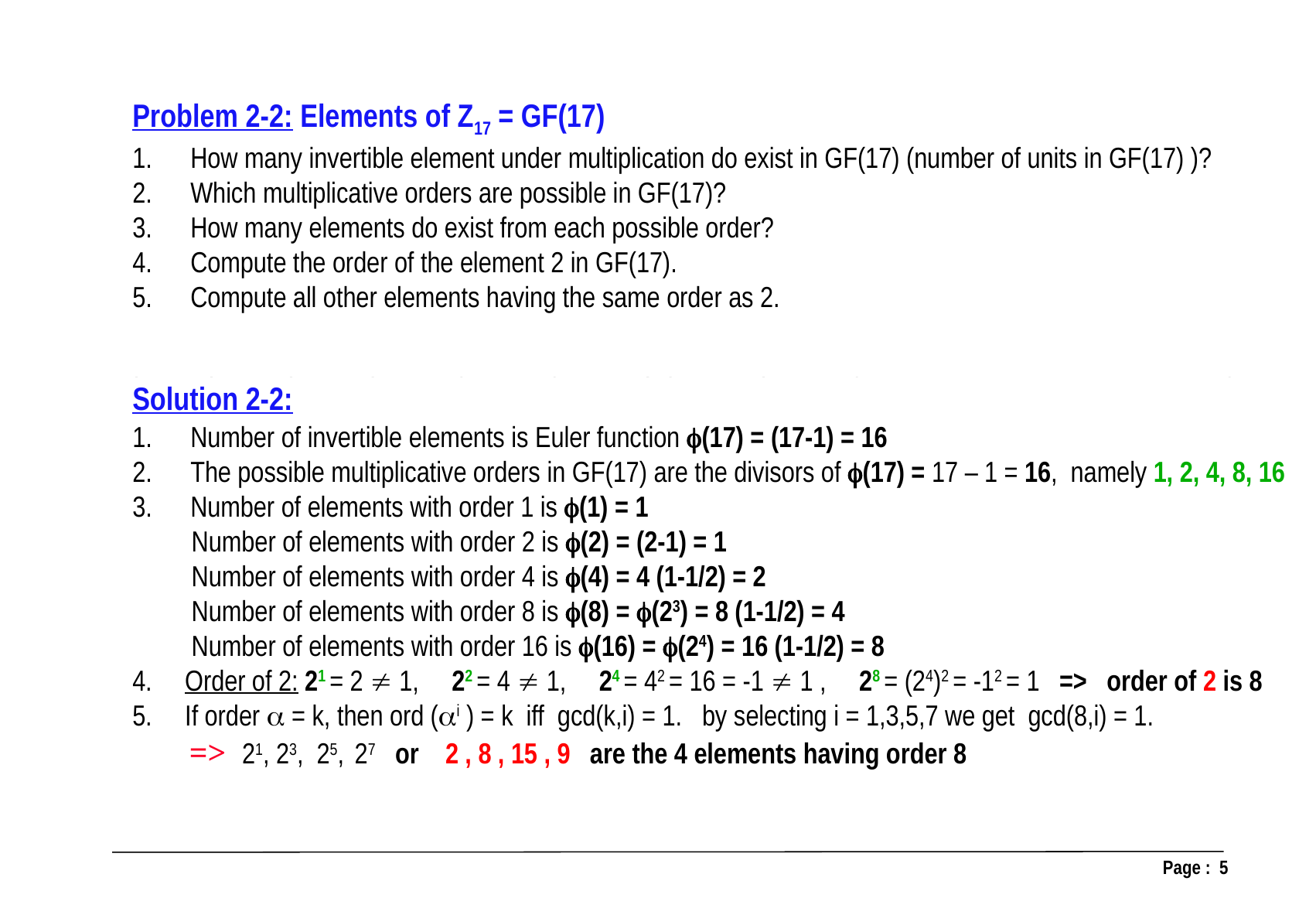

Problem 2-2: Elements of Z17 = GF(17)
How many invertible element under multiplication do exist in GF(17) (number of units in GF(17) )?
Which multiplicative orders are possible in GF(17)?
How many elements do exist from each possible order?
Compute the order of the element 2 in GF(17).
Compute all other elements having the same order as 2.

Solution 2-2:
Number of invertible elements is Euler function φ(17) = (17-1) = 16
The possible multiplicative orders in GF(17) are the divisors of φ(17) = 17 – 1 = 16,  namely 1, 2, 4, 8, 16
Number of elements with order 1 is φ(1) = 1
         Number of elements with order 2 is φ(2) = (2-1) = 1
         Number of elements with order 4 is φ(4) = 4 (1-1/2) = 2
         Number of elements with order 8 is φ(8) = φ(23) = 8 (1-1/2) = 4
         Number of elements with order 16 is φ(16) = φ(24) = 16 (1-1/2) = 8
4.     Order of 2: 21 = 2 ≠ 1,     22 = 4 ≠ 1,     24 = 42 = 16 = -1 ≠ 1 ,     28 = (24)2 = -12 = 1   =>   order of 2 is 8
5.     If order α = k, then ord (αi ) = k  iff  gcd(k,i) = 1.   by selecting i = 1,3,5,7 we get  gcd(8,i) = 1.
       =>  21, 23,  25,  27   or    2 , 8 , 15 , 9   are the 4 elements having order 8